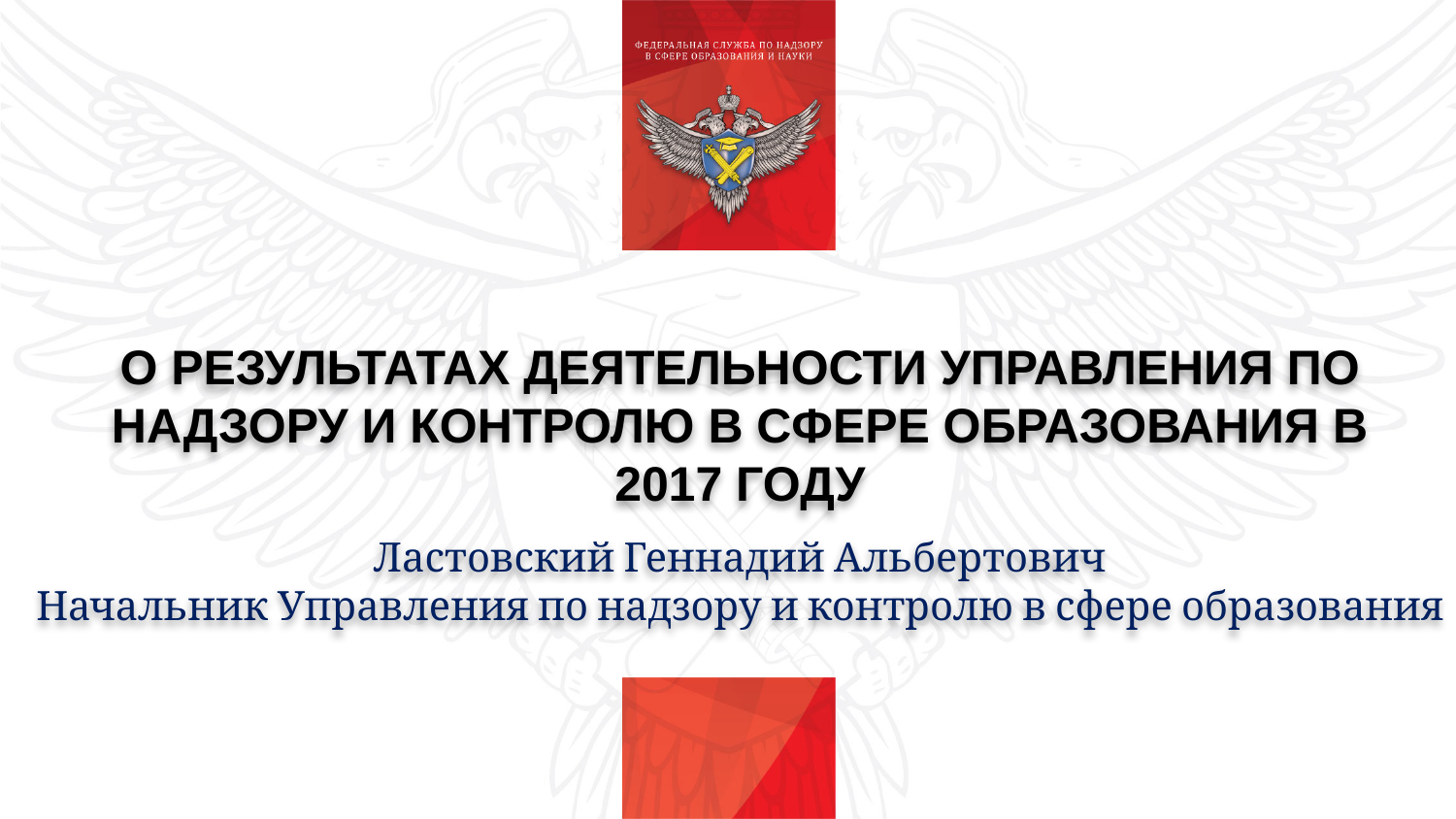

О РЕЗУЛЬТАТАХ ДЕЯТЕЛЬНОСТИ УПРАВЛЕНИЯ ПО НАДЗОРУ И КОНТРОЛЮ В СФЕРЕ ОБРАЗОВАНИЯ В 2017 ГОДУ
Ластовский Геннадий Альбертович
Начальник Управления по надзору и контролю в сфере образования